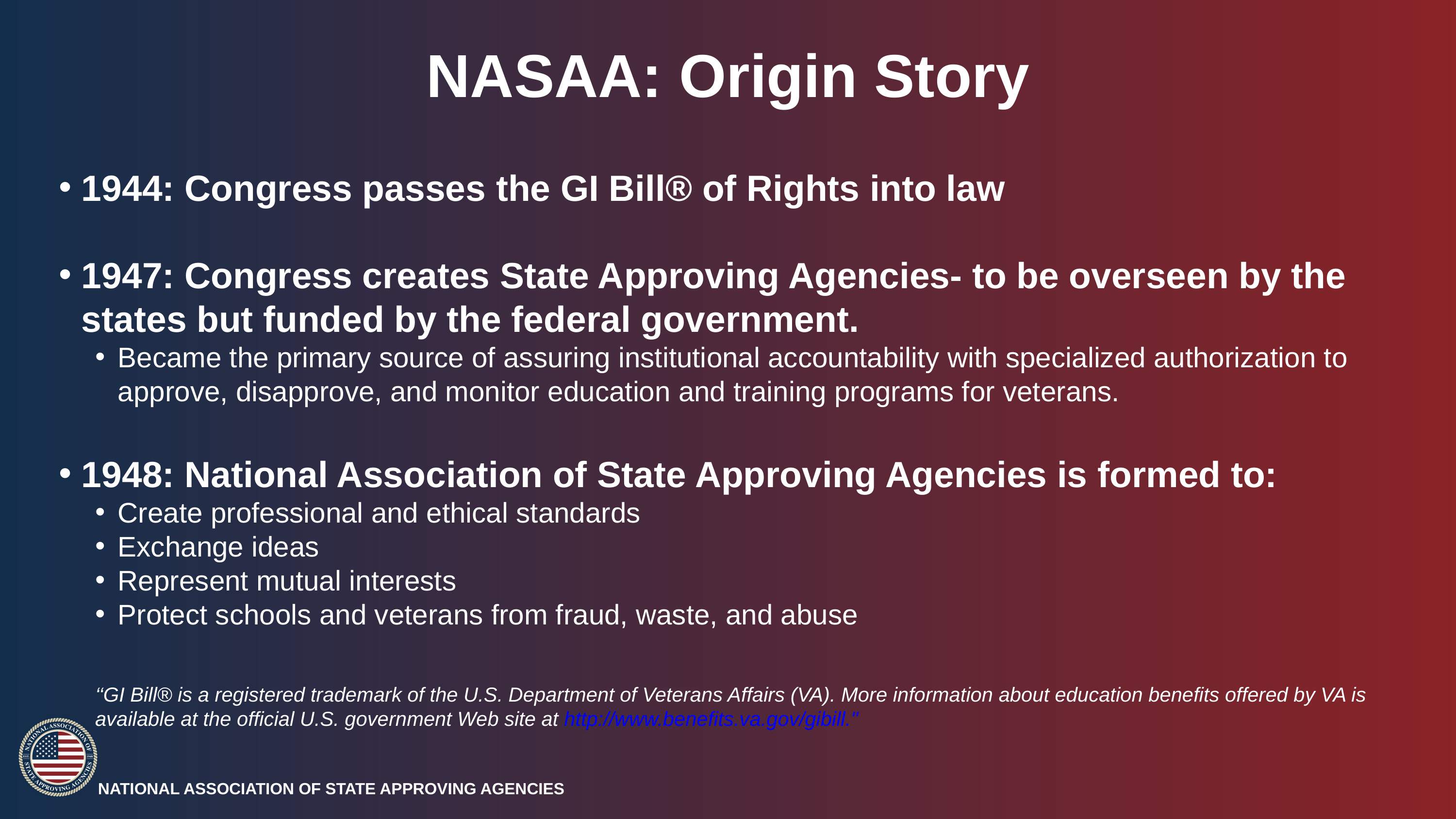

NASAA: Origin Story
1944: Congress passes the GI Bill® of Rights into law

1947: Congress creates State Approving Agencies- to be overseen by the states but funded by the federal government.
Became the primary source of assuring institutional accountability with specialized authorization to approve, disapprove, and monitor education and training programs for veterans.

1948: National Association of State Approving Agencies is formed to:
Create professional and ethical standards
Exchange ideas
Represent mutual interests
Protect schools and veterans from fraud, waste, and abuse

‘‘GI Bill® is a registered trademark of the U.S. Department of Veterans Affairs (VA). More information about education benefits offered by VA is available at the official U.S. government Web site at http://www.benefits.va.gov/gibill."

NATIONAL ASSOCIATION OF STATE APPROVING AGENCIES